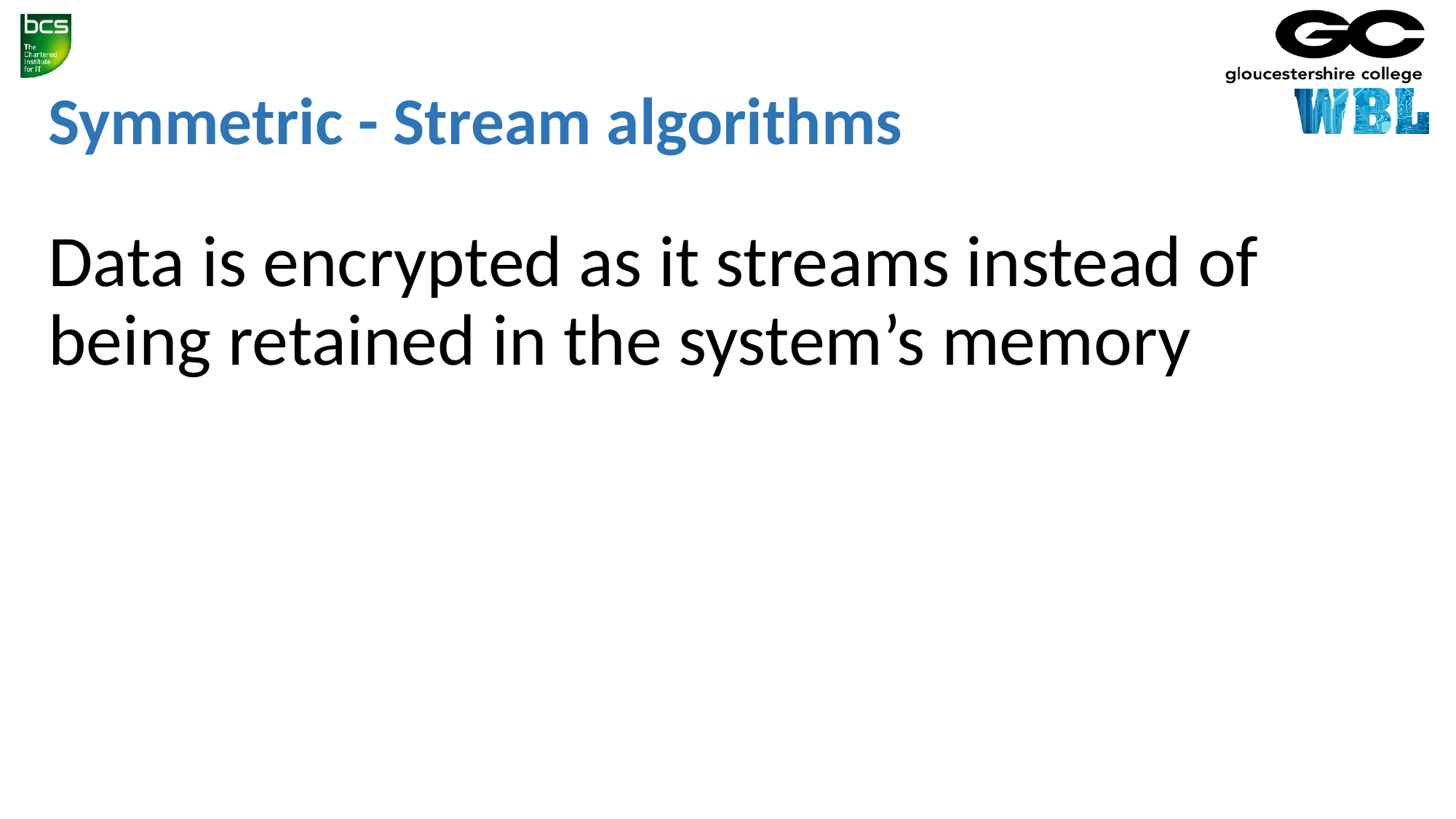

# Symmetric - Stream algorithms
Data is encrypted as it streams instead of being retained in the system’s memory